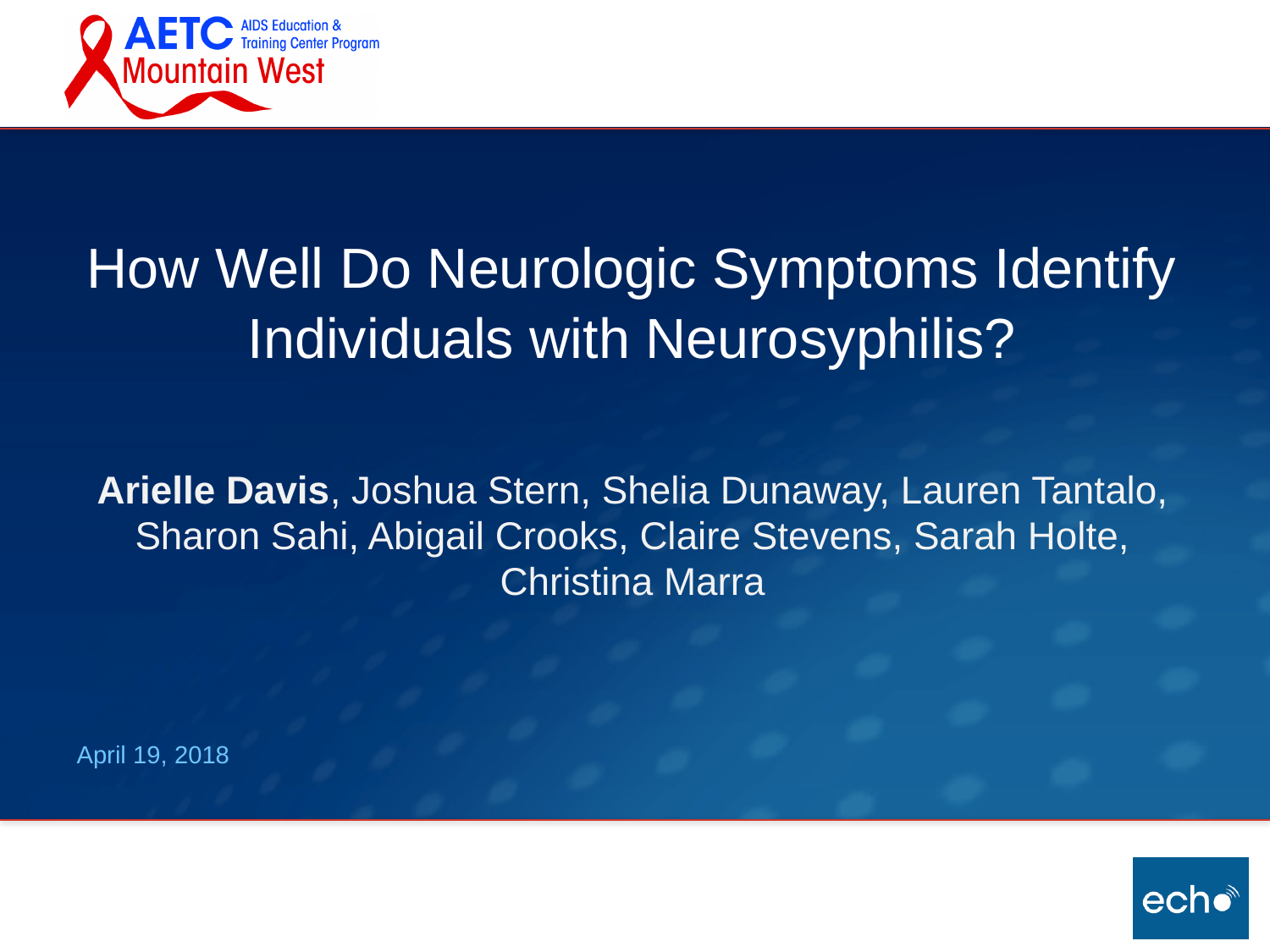

# How Well Do Neurologic Symptoms Identify Individuals with Neurosyphilis?
Arielle Davis, Joshua Stern, Shelia Dunaway, Lauren Tantalo, Sharon Sahi, Abigail Crooks, Claire Stevens, Sarah Holte, Christina Marra

April 19, 2018